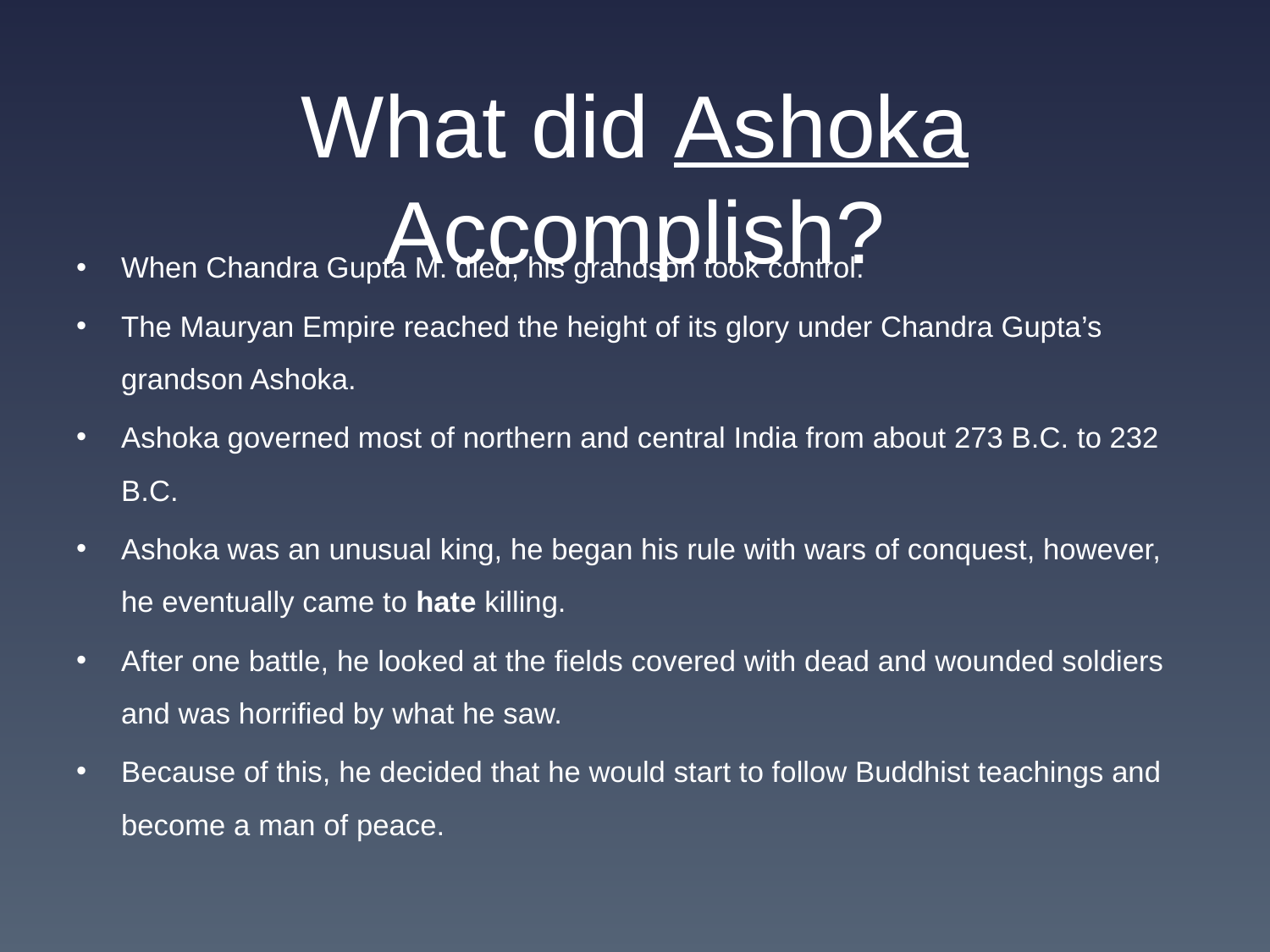

# What did Ashoka Accomplish?
When Chandra Gupta M. died, his grandson took control.
The Mauryan Empire reached the height of its glory under Chandra Gupta’s grandson Ashoka.
Ashoka governed most of northern and central India from about 273 B.C. to 232 B.C.
Ashoka was an unusual king, he began his rule with wars of conquest, however, he eventually came to hate killing.
After one battle, he looked at the fields covered with dead and wounded soldiers and was horrified by what he saw.
Because of this, he decided that he would start to follow Buddhist teachings and become a man of peace.